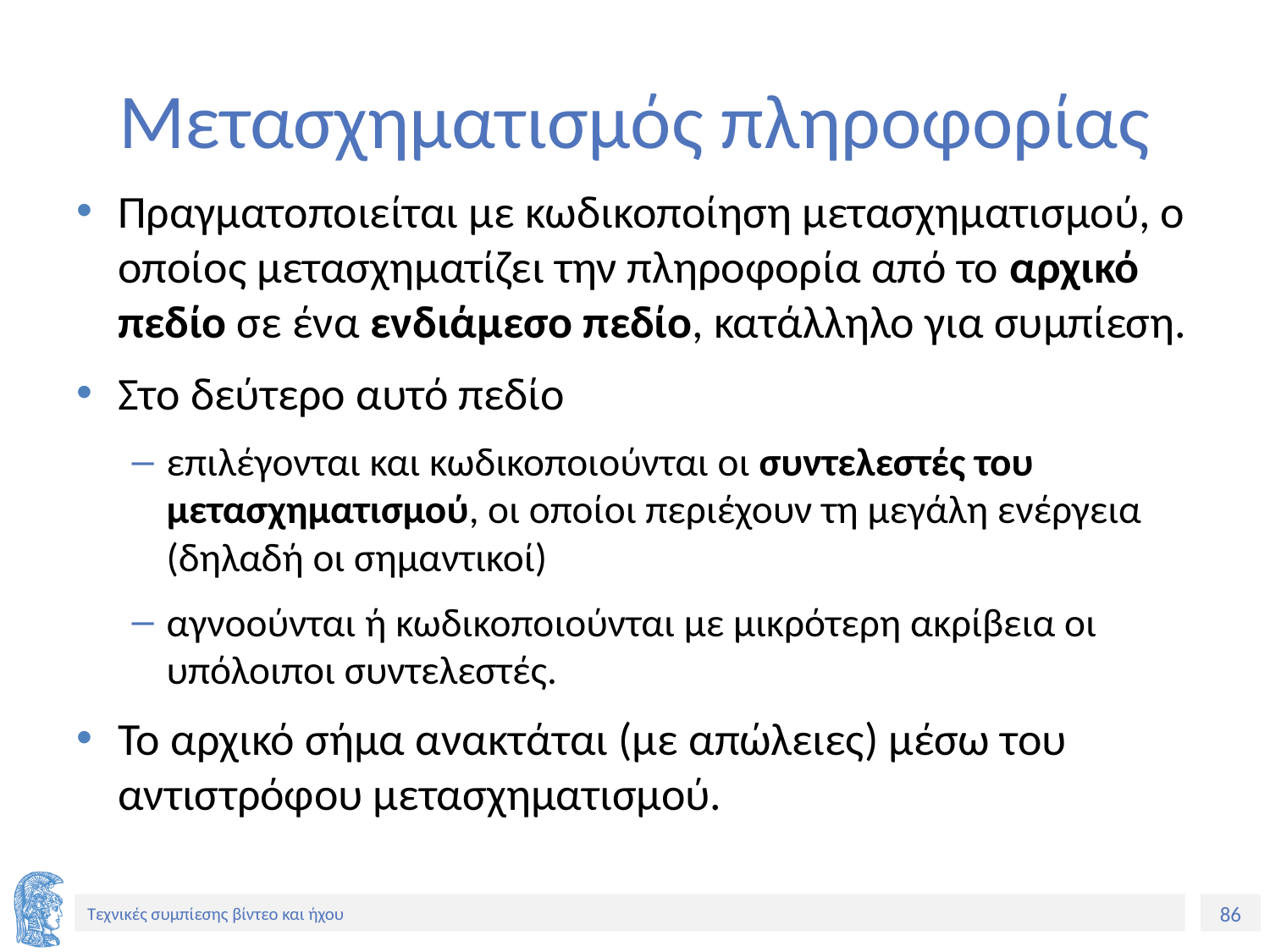

# Μετασχηματισμός πληροφορίας
Πραγματοποιείται με κωδικοποίηση μετασχηματισμού, ο οποίος μετασχηματίζει την πληροφορία από το αρχικό πεδίο σε ένα ενδιάμεσο πεδίο, κατάλληλο για συμπίεση.
Στο δεύτερο αυτό πεδίο
επιλέγονται και κωδικοποιούνται οι συντελεστές του μετασχηματισμού, οι οποίοι περιέχουν τη μεγάλη ενέργεια (δηλαδή οι σημαντικοί)
αγνοούνται ή κωδικοποιούνται με μικρότερη ακρίβεια οι υπόλοιποι συντελεστές.
Το αρχικό σήμα ανακτάται (με απώλειες) μέσω του αντιστρόφου μετασχηματισμού.